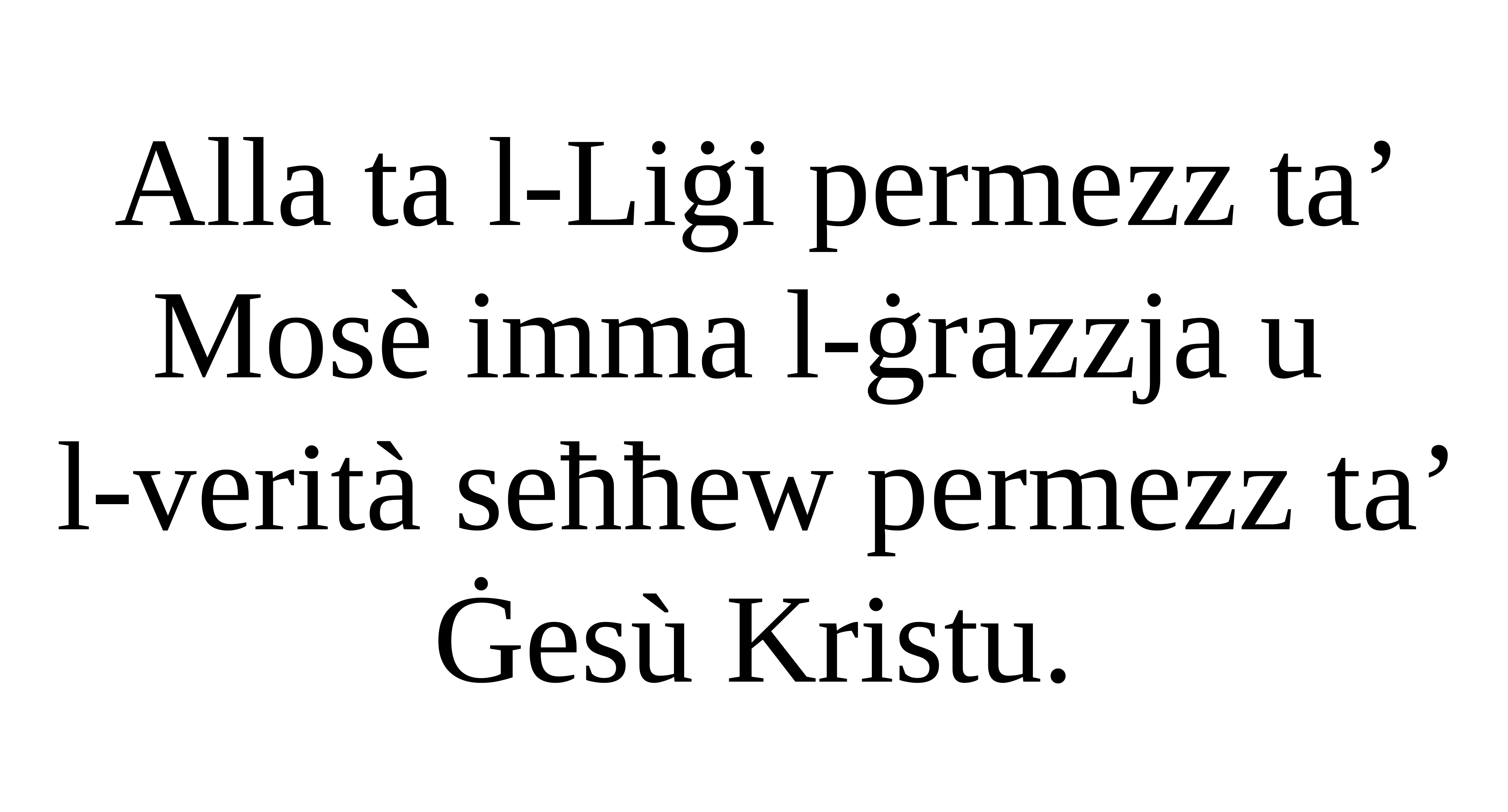

Alla ta l-Liġi permezz ta’ Mosè imma l-ġrazzja u
l-verità seħħew permezz ta’ Ġesù Kristu.